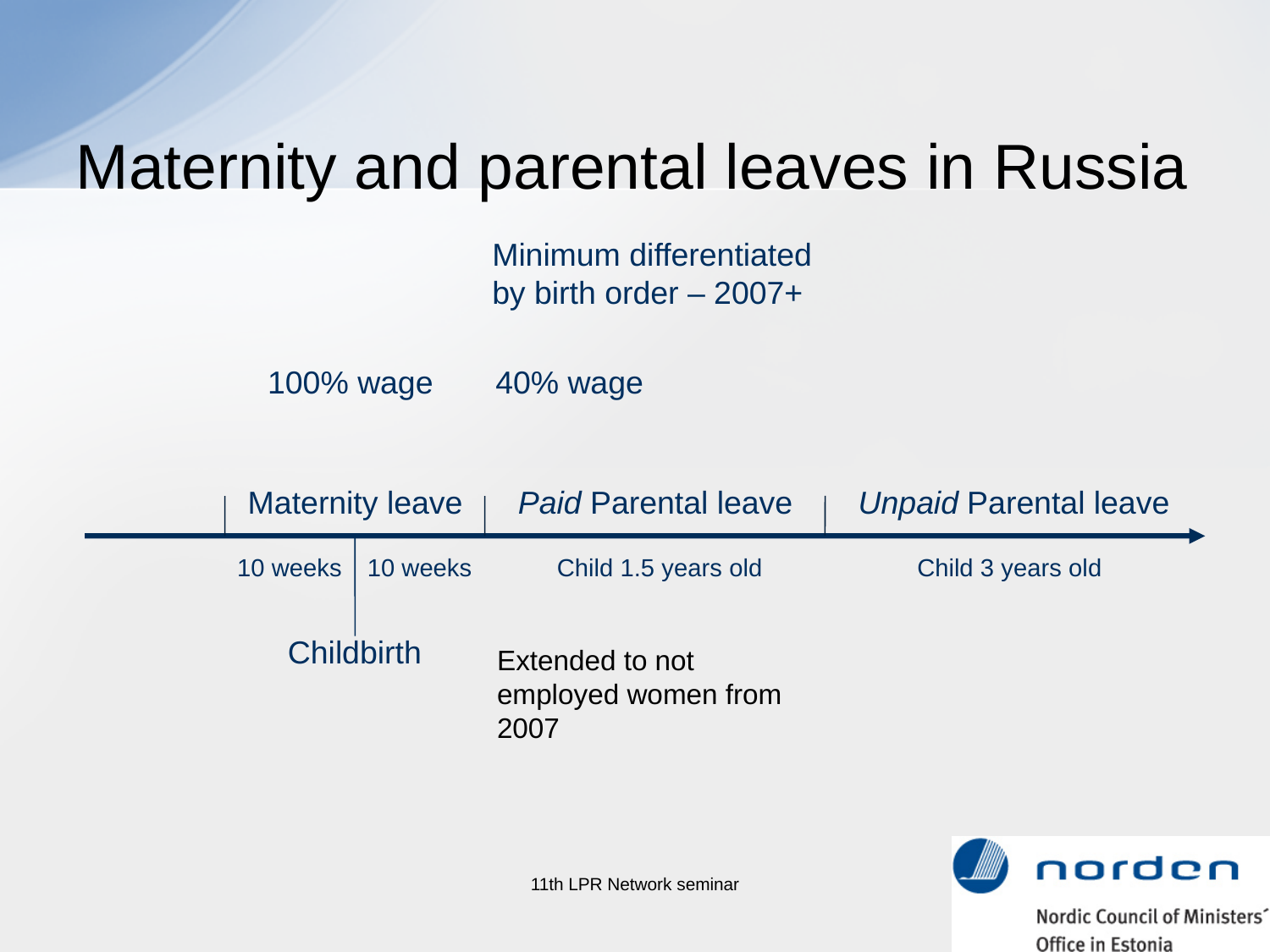

# Maternity and parental leaves in Russia
Minimum differentiated by birth order – 2007+
100% wage
40% wage
Paid Parental leave
Unpaid Parental leave
Maternity leave

10 weeks
10 weeks
Child 1.5 years old
Child 3 years old
Childbirth
Extended to not employed women from 2007
11th LPR Network seminar